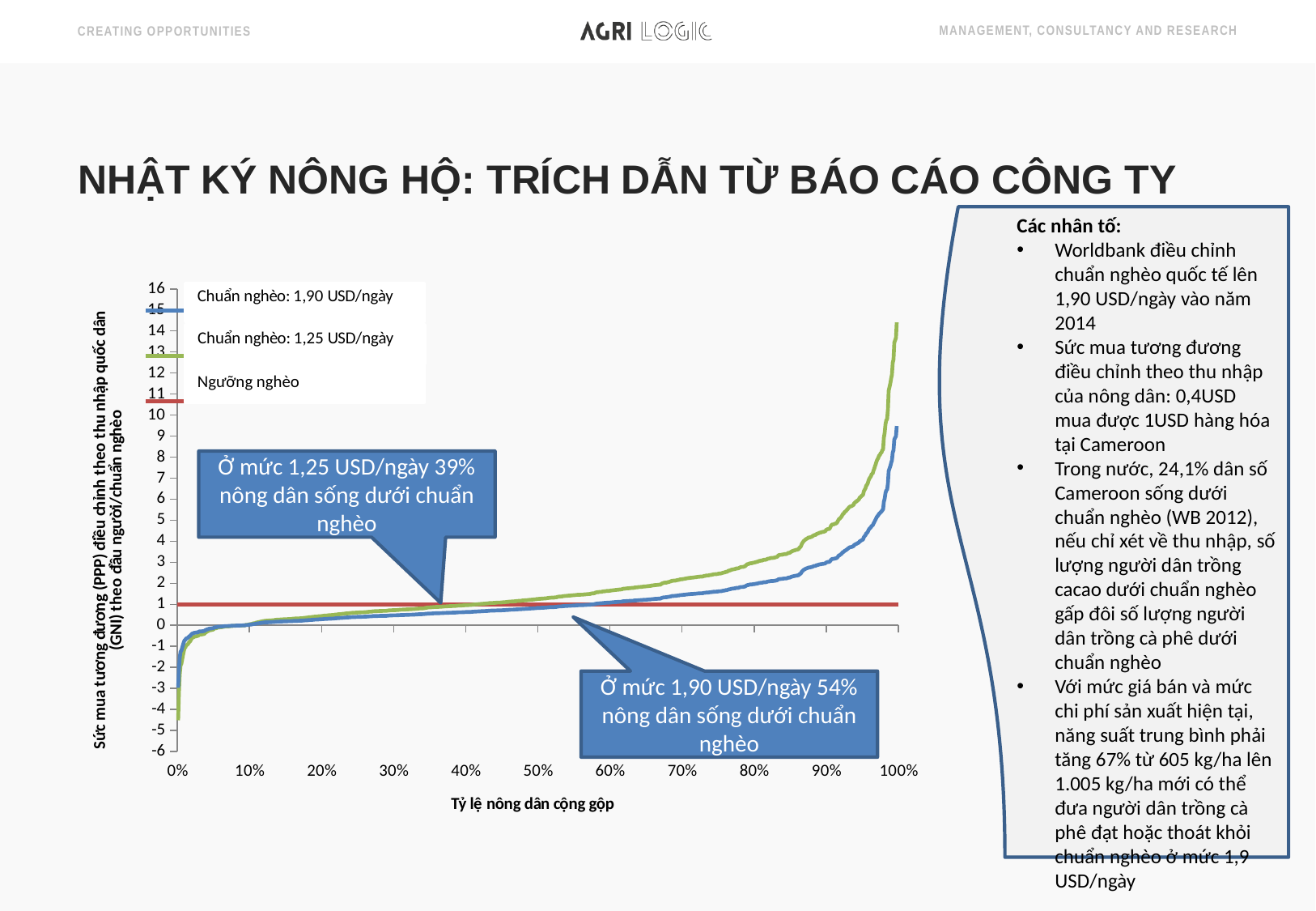

# NHẬT KÝ NÔNG HỘ: TRÍCH DẪN TỪ BÁO CÁO CÔNG TY

### Chart

| Category |  |  |  |
|---|---|---|---|
Các nhân tố:
Worldbank điều chỉnh chuẩn nghèo quốc tế lên 1,90 USD/ngày vào năm 2014
Sức mua tương đương điều chỉnh theo thu nhập của nông dân: 0,4USD mua được 1USD hàng hóa tại Cameroon
Trong nước, 24,1% dân số Cameroon sống dưới chuẩn nghèo (WB 2012), nếu chỉ xét về thu nhập, số lượng người dân trồng cacao dưới chuẩn nghèo gấp đôi số lượng người dân trồng cà phê dưới chuẩn nghèo
Với mức giá bán và mức chi phí sản xuất hiện tại, năng suất trung bình phải tăng 67% từ 605 kg/ha lên 1.005 kg/ha mới có thể đưa người dân trồng cà phê đạt hoặc thoát khỏi chuẩn nghèo ở mức 1,9 USD/ngày
Ngưỡng nghèo
Ở mức 1,25 USD/ngày 39% nông dân sống dưới chuẩn nghèo
Ở mức 1,90 USD/ngày 54% nông dân sống dưới chuẩn nghèo